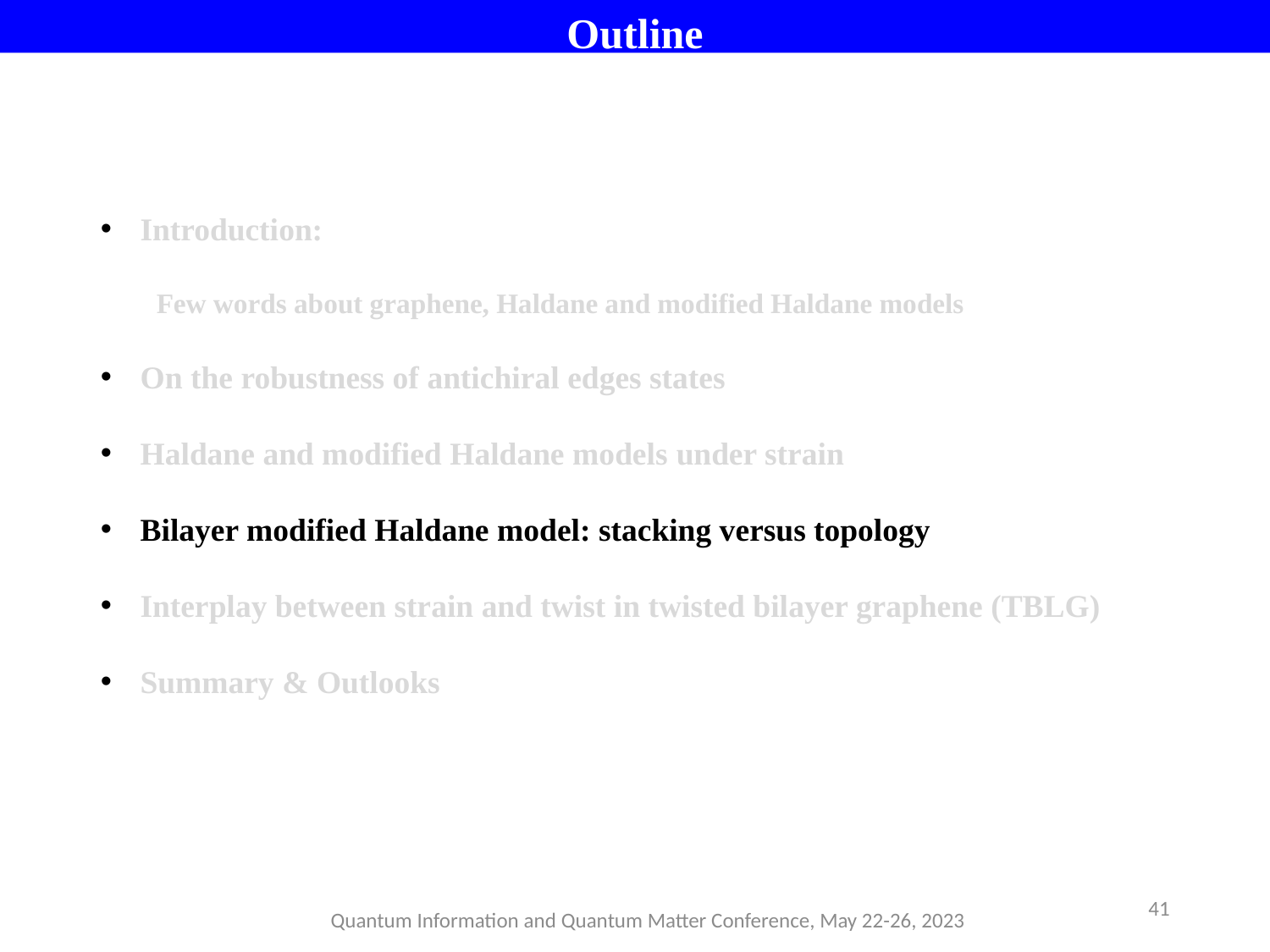

Outline
Introduction:

        Few words about graphene, Haldane and modified Haldane models

On the robustness of antichiral edges states

Haldane and modified Haldane models under strain

Bilayer modified Haldane model: stacking versus topology

Interplay between strain and twist in twisted bilayer graphene (TBLG)

Summary & Outlooks

41
Quantum Information and Quantum Matter Conference, May 22-26, 2023